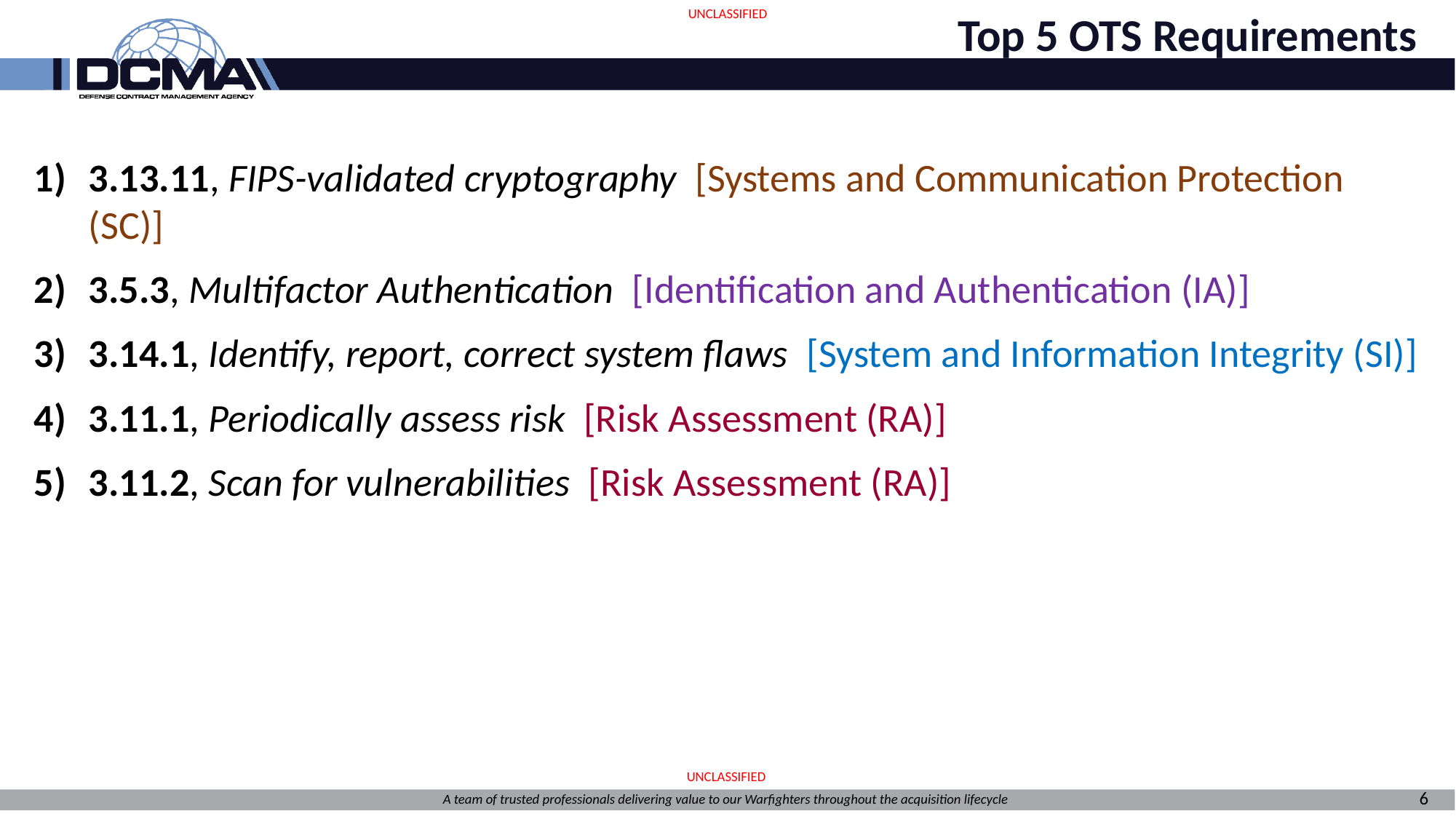

Top 5 OTS Requirements
UNCLASSIFIED
3.13.11, FIPS-validated cryptography  [Systems and Communication Protection (SC)]
3.5.3, Multifactor Authentication  [Identification and Authentication (IA)]
3.14.1, Identify, report, correct system flaws  [System and Information Integrity (SI)]
3.11.1, Periodically assess risk  [Risk Assessment (RA)]
3.11.2, Scan for vulnerabilities  [Risk Assessment (RA)]

UNCLASSIFIED

6